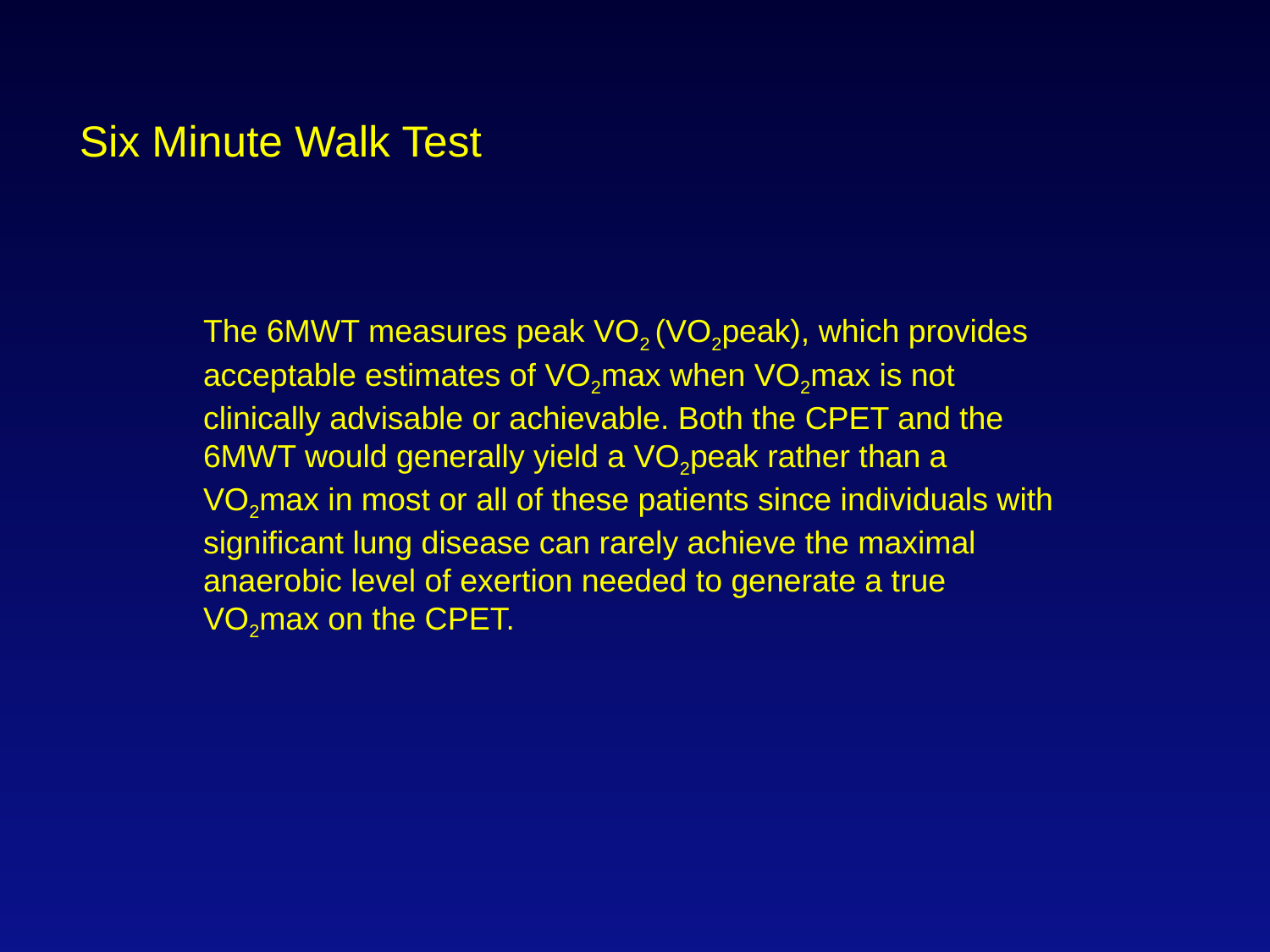

# Six Minute Walk Test
The 6MWT measures peak VO2 (VO2peak), which provides acceptable estimates of VO2max when VO2max is not clinically advisable or achievable. Both the CPET and the 6MWT would generally yield a VO2peak rather than a VO2max in most or all of these patients since individuals with significant lung disease can rarely achieve the maximal anaerobic level of exertion needed to generate a true VO2max on the CPET.